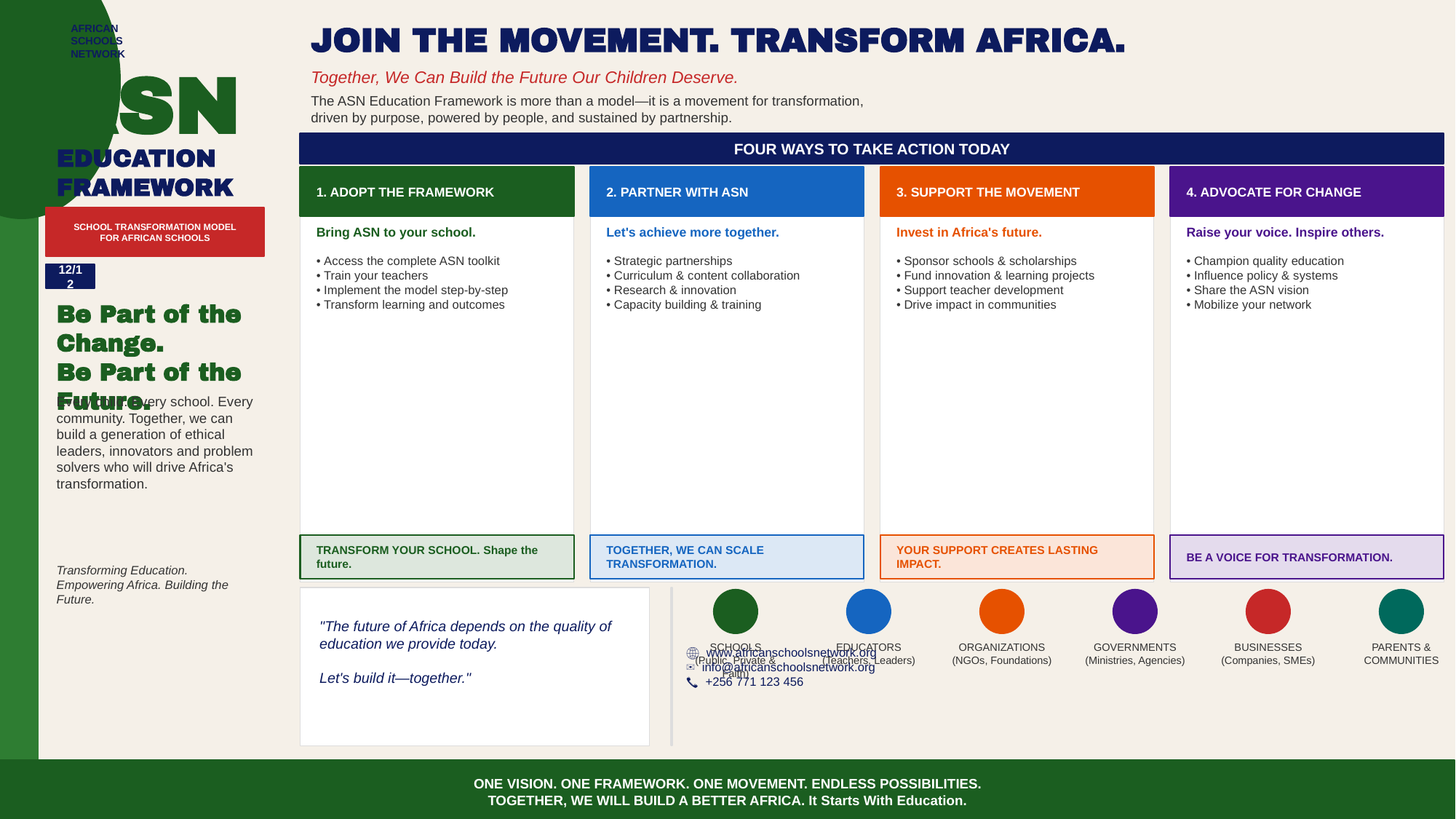

JOIN THE MOVEMENT. TRANSFORM AFRICA.
AFRICAN
SCHOOLS
NETWORK
ASN
Together, We Can Build the Future Our Children Deserve.
The ASN Education Framework is more than a model—it is a movement for transformation,
driven by purpose, powered by people, and sustained by partnership.
EDUCATION
FRAMEWORK

FOUR WAYS TO TAKE ACTION TODAY

1. ADOPT THE FRAMEWORK

2. PARTNER WITH ASN

3. SUPPORT THE MOVEMENT

4. ADVOCATE FOR CHANGE

SCHOOL TRANSFORMATION MODEL
FOR AFRICAN SCHOOLS
Bring ASN to your school.
Let's achieve more together.
Invest in Africa's future.
Raise your voice. Inspire others.
• Access the complete ASN toolkit
• Train your teachers
• Implement the model step-by-step
• Transform learning and outcomes
• Strategic partnerships
• Curriculum & content collaboration
• Research & innovation
• Capacity building & training
• Sponsor schools & scholarships
• Fund innovation & learning projects
• Support teacher development
• Drive impact in communities
• Champion quality education
• Influence policy & systems
• Share the ASN vision
• Mobilize your network

12/12
Be Part of the
Change.
Be Part of the
Future.
Every child. Every school. Every community. Together, we can build a generation of ethical leaders, innovators and problem solvers who will drive Africa's transformation.

TRANSFORM YOUR SCHOOL. Shape the future.

TOGETHER, WE CAN SCALE TRANSFORMATION.

YOUR SUPPORT CREATES LASTING IMPACT.

BE A VOICE FOR TRANSFORMATION.
Transforming Education.
Empowering Africa. Building the Future.

🌐  www.africanschoolsnetwork.org
✉  info@africanschoolsnetwork.org
📞  +256 771 123 456

"The future of Africa depends on the quality of education we provide today.

Let's build it—together."
SCHOOLS
(Public, Private & Faith)
EDUCATORS
(Teachers, Leaders)
ORGANIZATIONS
(NGOs, Foundations)
GOVERNMENTS
(Ministries, Agencies)
BUSINESSES
(Companies, SMEs)
PARENTS &
COMMUNITIES

ONE VISION. ONE FRAMEWORK. ONE MOVEMENT. ENDLESS POSSIBILITIES.
TOGETHER, WE WILL BUILD A BETTER AFRICA. It Starts With Education.